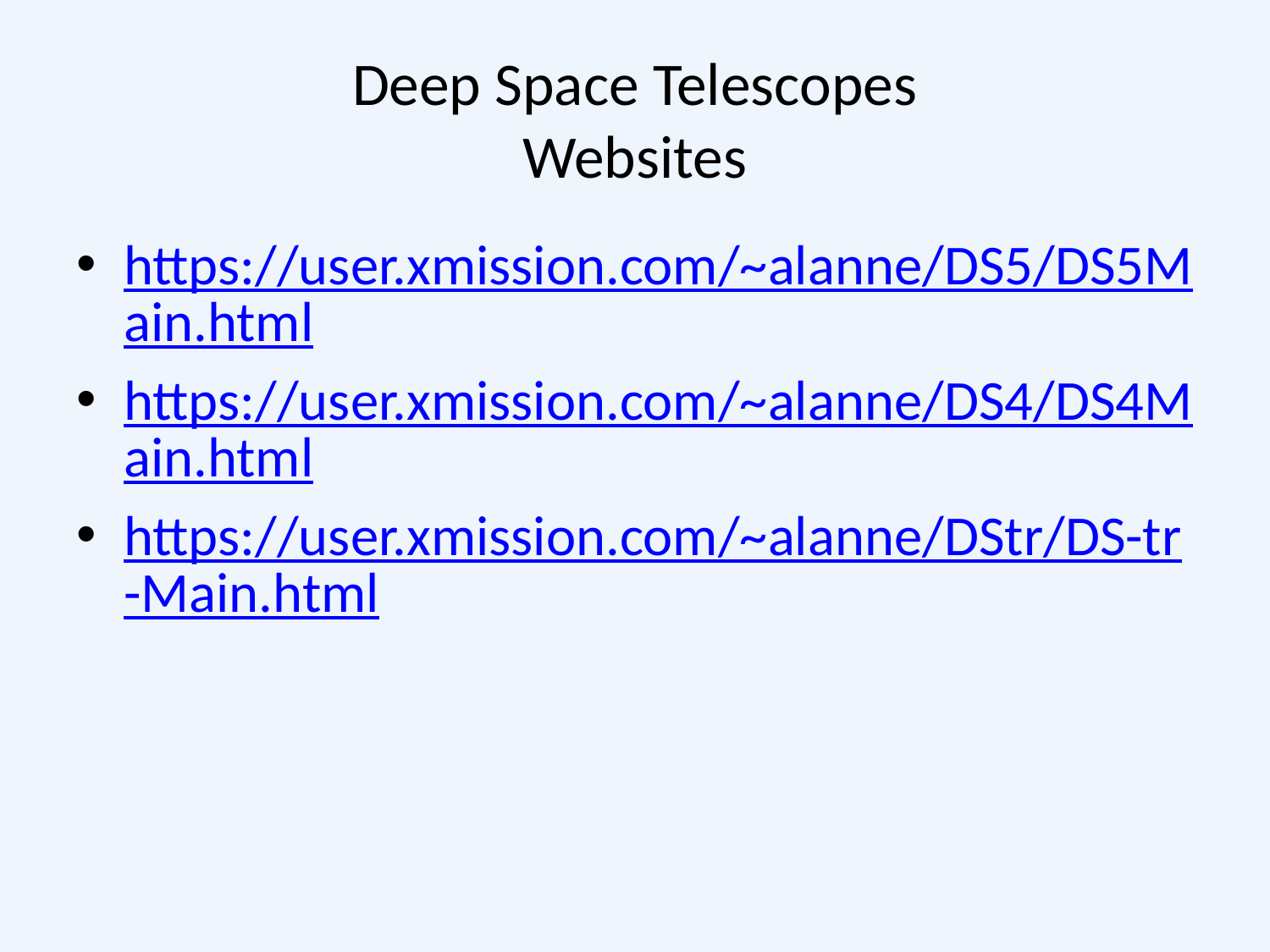

# Deep Space Telescopes Websites
https://user.xmission.com/~alanne/DS5/DS5Main.html
https://user.xmission.com/~alanne/DS4/DS4Main.html
https://user.xmission.com/~alanne/DStr/DS-tr-Main.html